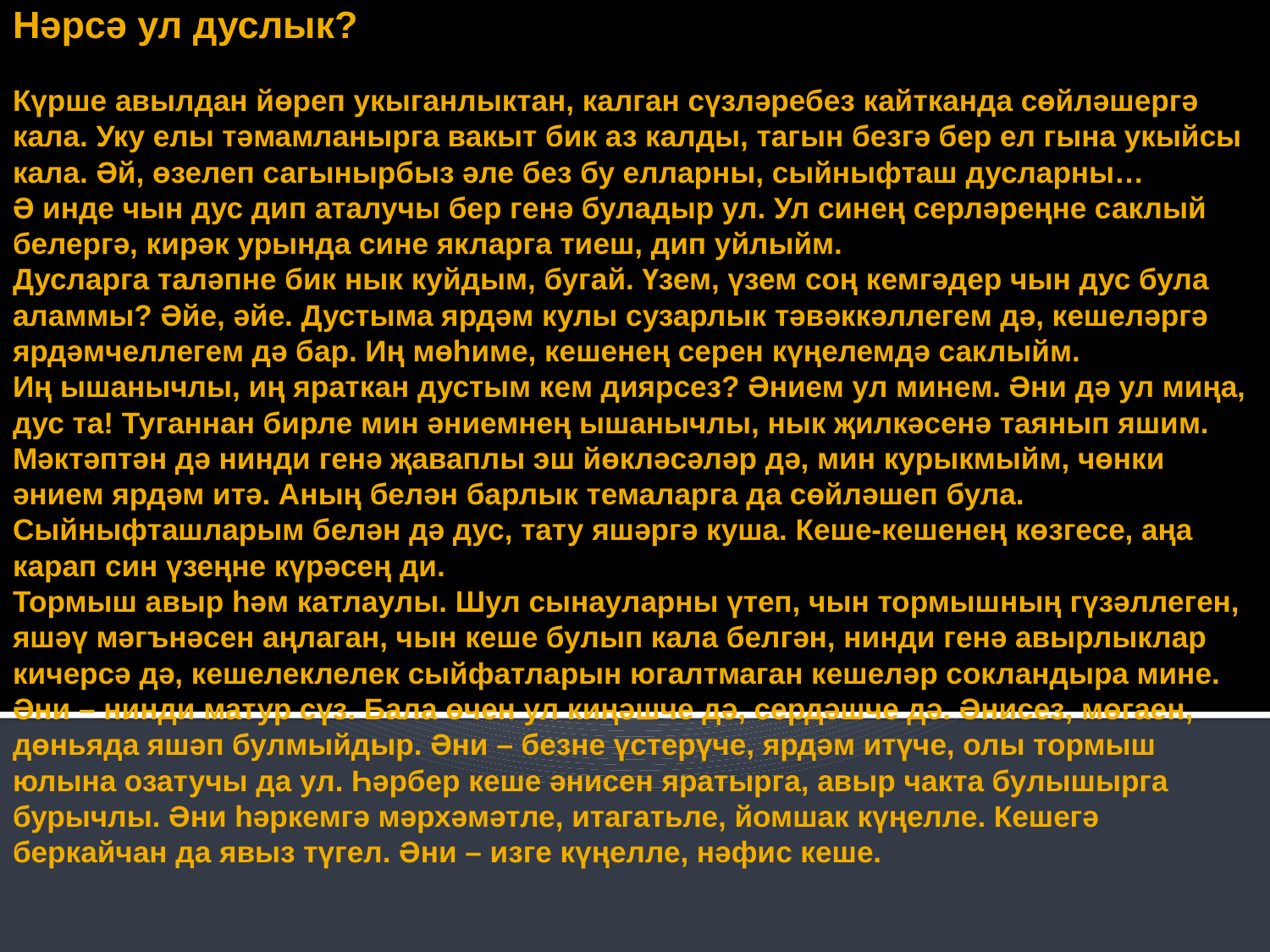

# Нәрсә ул дуслык? Күрше авылдан йөреп укыганлыктан, калган сүзләребез кайтканда сөйләшергә кала. Уку елы тәмамланырга вакыт бик аз калды, тагын безгә бер ел гына укыйсы кала. Әй, өзелеп сагынырбыз әле без бу елларны, сыйныфташ дусларны… Ә инде чын дус дип аталучы бер генә буладыр ул. Ул синең серләреңне саклый белергә, кирәк урында сине якларга тиеш, дип уйлыйм. Дусларга таләпне бик нык куйдым, бугай. Үзем, үзем соң кемгәдер чын дус була аламмы? Әйе, әйе. Дустыма ярдәм кулы сузарлык тәвәккәллегем дә, кешеләргә ярдәмчеллегем дә бар. Иң мөһиме, кешенең серен күңелемдә саклыйм. Иң ышанычлы, иң яраткан дустым кем диярсез? Әнием ул минем. Әни дә ул миңа, дус та! Туганнан бирле мин әниемнең ышанычлы, нык җилкәсенә таянып яшим. Мәктәптән дә нинди генә җаваплы эш йөкләсәләр дә, мин курыкмыйм, чөнки әнием ярдәм итә. Аның белән барлык темаларга да сөйләшеп була. Сыйныфташларым белән дә дус, тату яшәргә куша. Кеше-кешенең көзгесе, аңа карап син үзеңне күрәсең ди. Тормыш авыр һәм катлаулы. Шул сынауларны үтеп, чын тормышның гүзәллеген, яшәү мәгънәсен аңлаган, чын кеше булып кала белгән, нинди генә авырлыклар кичерсә дә, кешелеклелек сыйфатларын югалтмаган кешеләр сокландыра мине. Әни – нинди матур сүз. Бала өчен ул киңәшче дә, сердәшче дә. Әнисез, мөгаен, дөньяда яшәп булмыйдыр. Әни – безне үстерүче, ярдәм итүче, олы тормыш юлына озатучы да ул. Һәрбер кеше әнисен яратырга, авыр чакта булышырга бурычлы. Әни һәркемгә мәрхәмәтле, итагатьле, йомшак күңелле. Кешегә беркайчан да явыз түгел. Әни – изге күңелле, нәфис кеше.